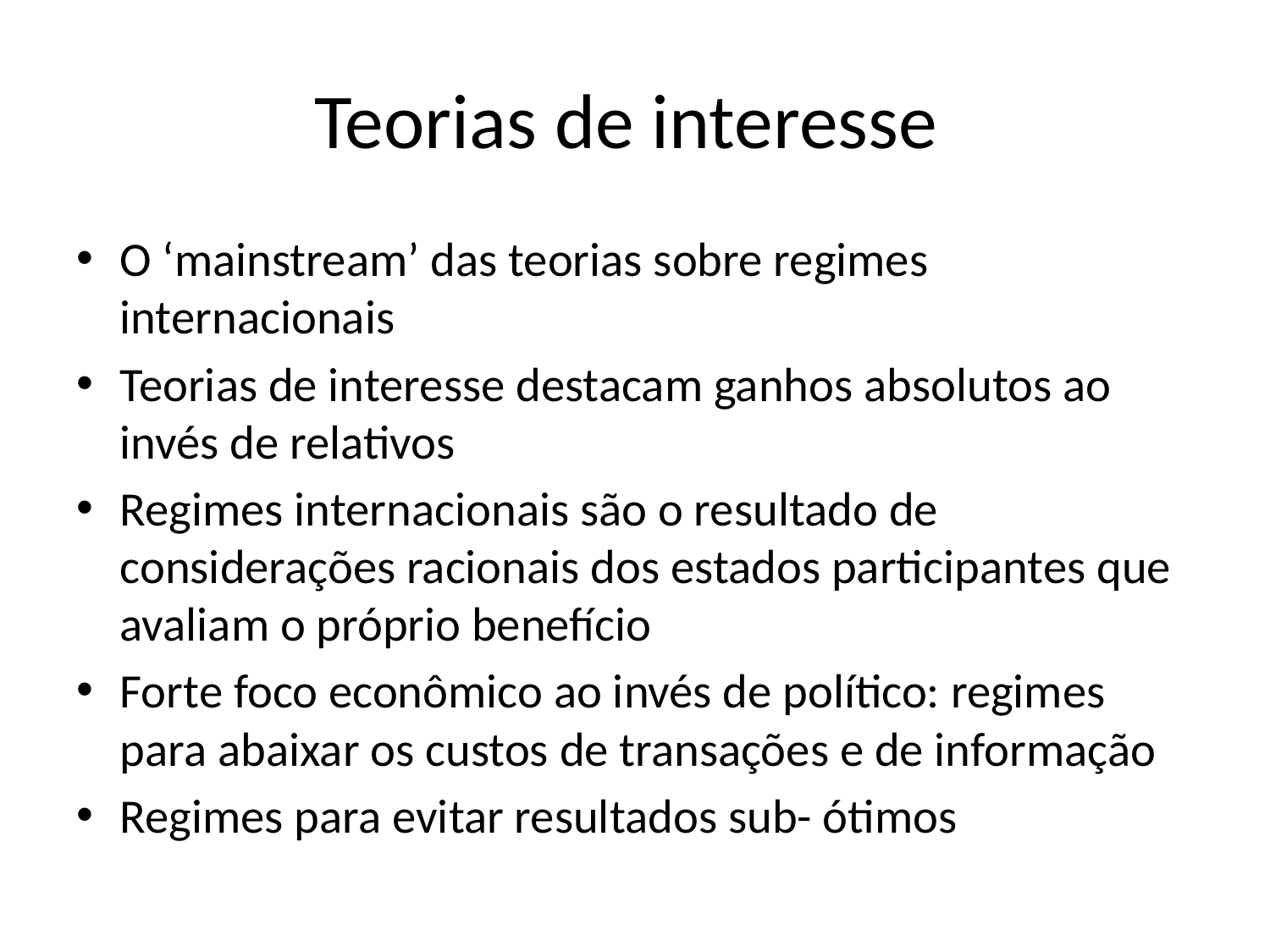

# Teorias de interesse
O ‘mainstream’ das teorias sobre regimes internacionais
Teorias de interesse destacam ganhos absolutos ao invés de relativos
Regimes internacionais são o resultado de considerações racionais dos estados participantes que avaliam o próprio benefício
Forte foco econômico ao invés de político: regimes para abaixar os custos de transações e de informação
Regimes para evitar resultados sub- ótimos